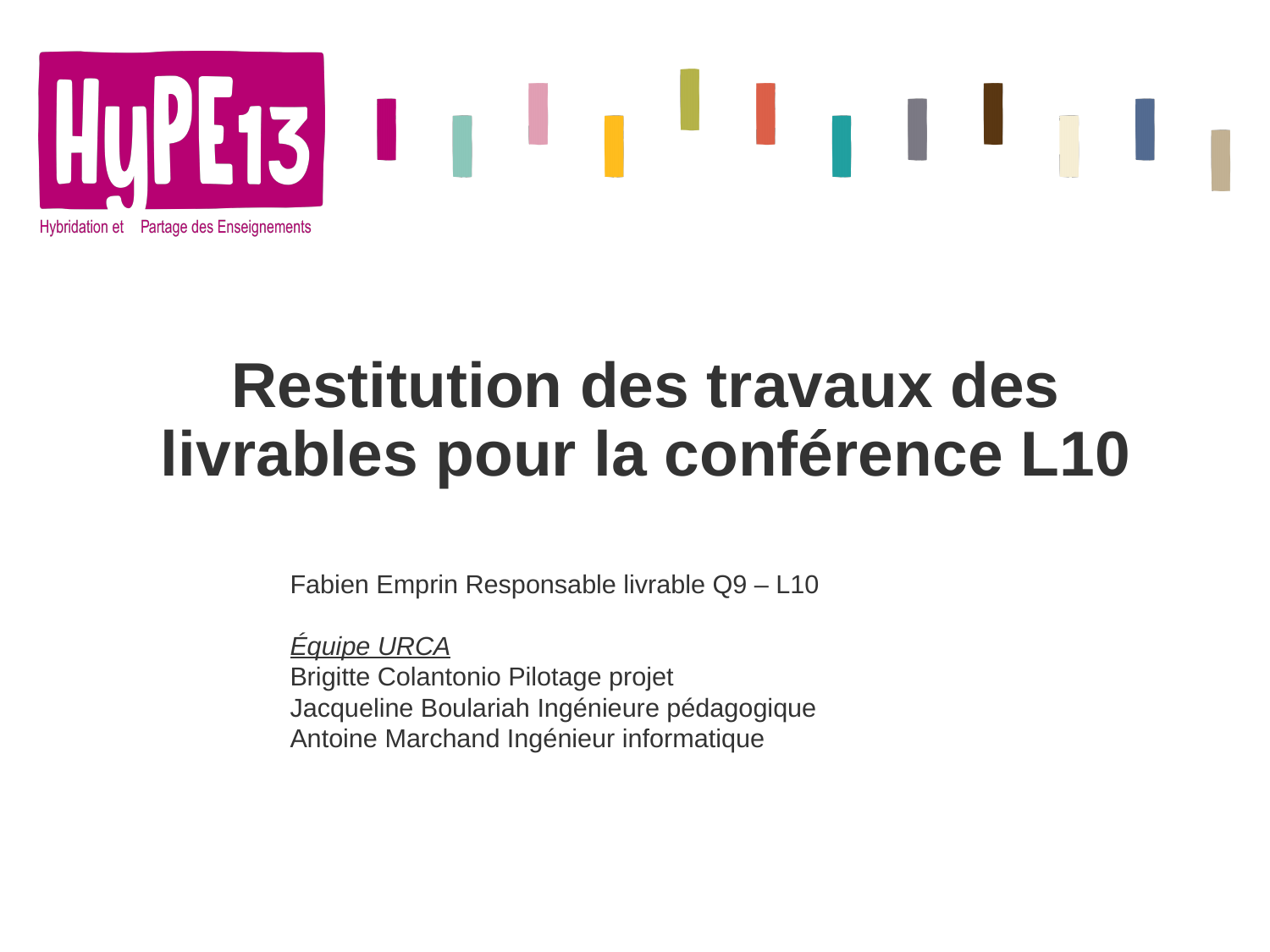

# Restitution des travaux des livrables pour la conférence L10
Fabien Emprin Responsable livrable Q9 – L10

Équipe URCA
Brigitte Colantonio Pilotage projet
Jacqueline Boulariah Ingénieure pédagogique
Antoine Marchand Ingénieur informatique